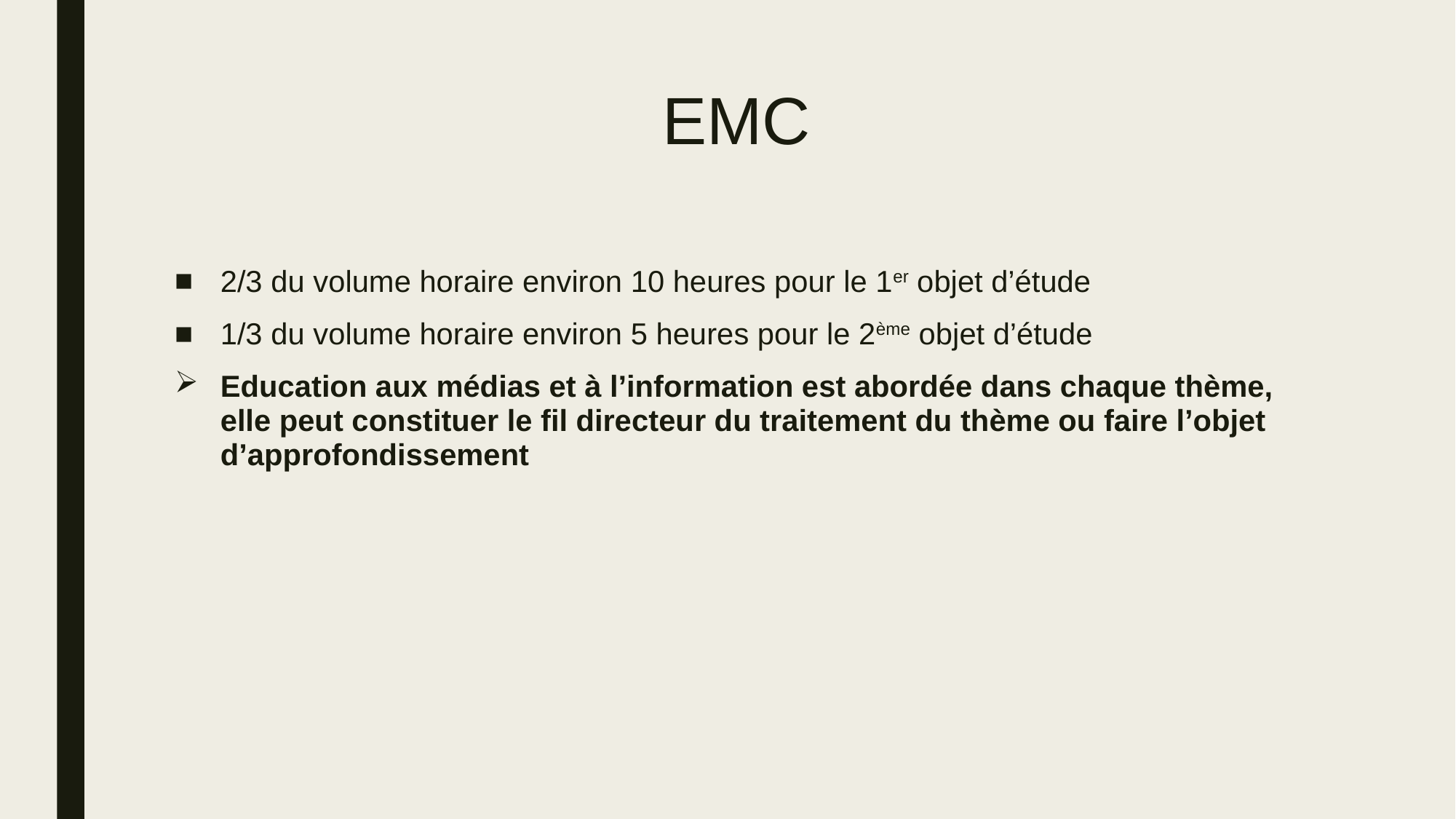

# EMC
2/3 du volume horaire environ 10 heures pour le 1er objet d’étude
1/3 du volume horaire environ 5 heures pour le 2ème objet d’étude
Education aux médias et à l’information est abordée dans chaque thème, elle peut constituer le fil directeur du traitement du thème ou faire l’objet d’approfondissement